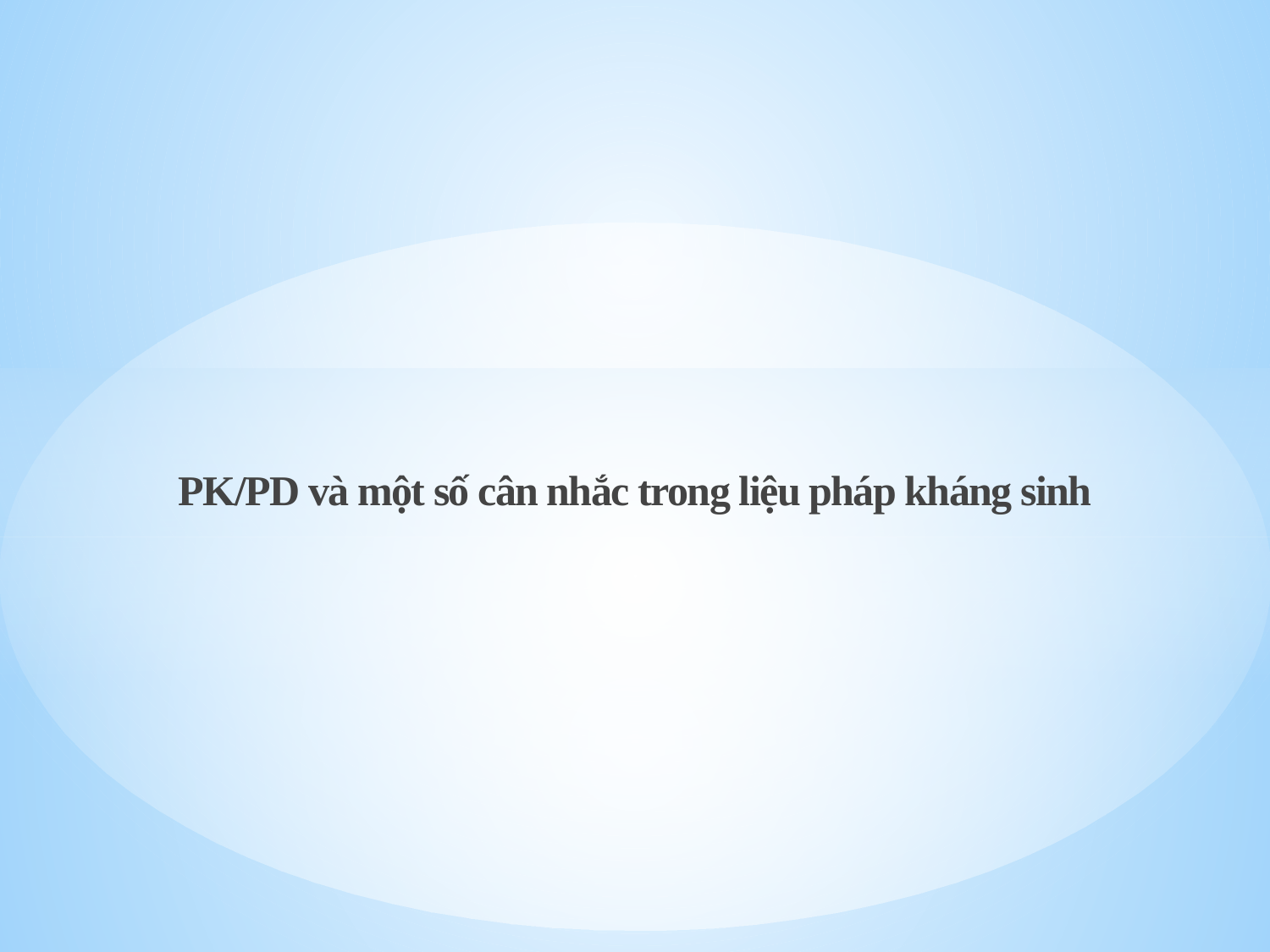

PK/PD và một số cân nhắc trong liệu pháp kháng sinh